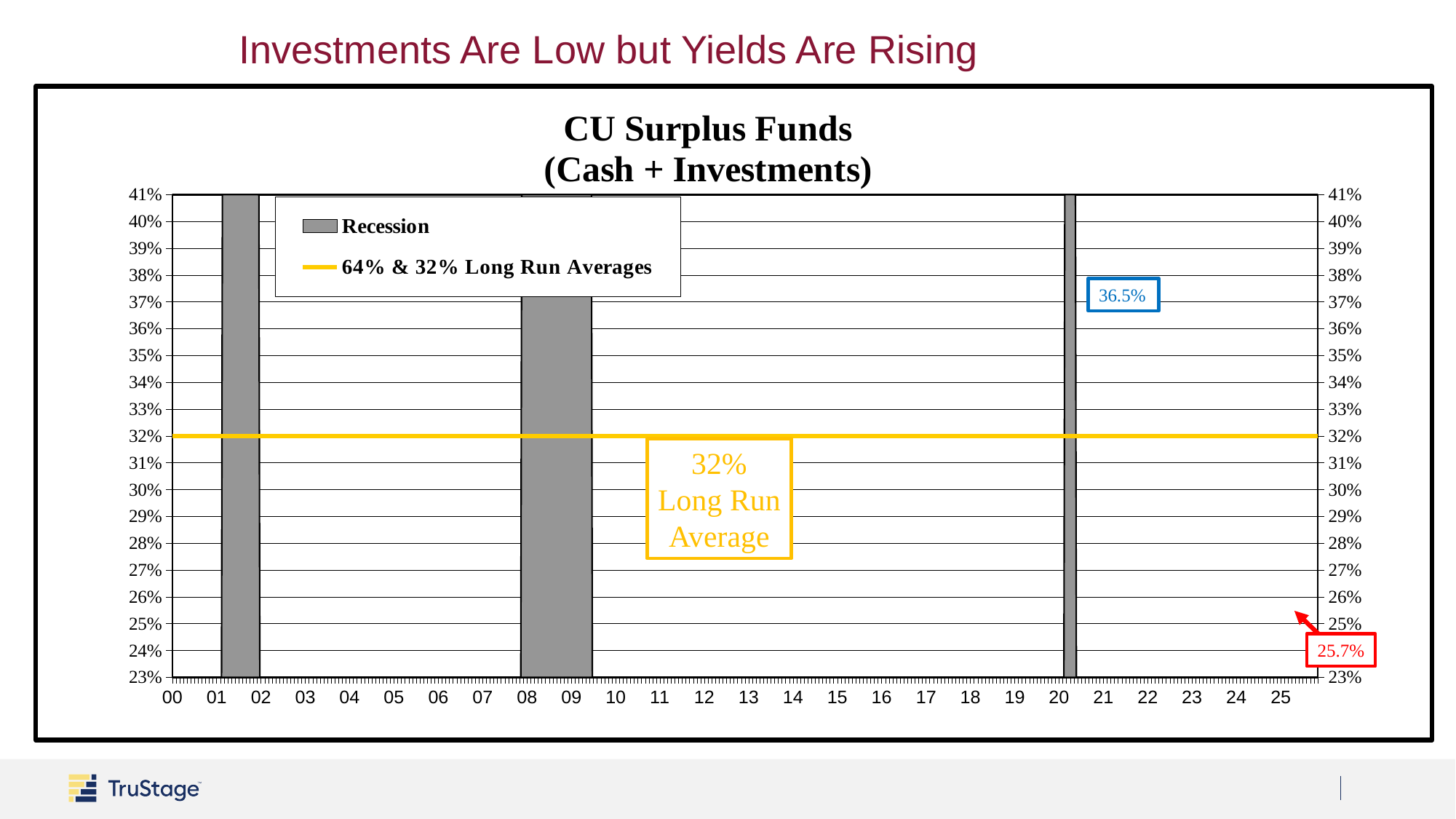

Investments Are Low but Yields Are Rising

### Chart: CU Surplus Funds
(Cash + Investments)

| Category | Recession | Surplus Funds-to-Assets (Right Axis) | 64% & 32% Long Run Averages |
|---|---|---|---|
| 00 | None | 0.251 | 0.32 |
|  | None | 0.255 | 0.32 |
|  | None | 0.256 | 0.32 |
|  | None | 0.249 | 0.32 |
|  | None | 0.243 | 0.32 |
|  | None | 0.239 | 0.32 |
|  | None | 0.241 | 0.32 |
|  | None | 0.242 | 0.32 |
|  | None | 0.249 | 0.32 |
|  | None | 0.254 | 0.32 |
|  | None | 0.26 | 0.32 |
|  | None | 0.267 | 0.32 |
| 01 | None | 0.263 | 0.32 |
|  | None | 0.274 | 0.32 |
|  | 0.73 | 0.287 | 0.32 |
|  | 0.73 | 0.278 | 0.32 |
|  | 0.73 | 0.296 | 0.32 |
|  | 0.73 | 0.319 | 0.32 |
|  | 0.73 | 0.296 | 0.32 |
|  | 0.73 | 0.288 | 0.32 |
|  | 0.73 | 0.286 | 0.32 |
|  | 0.73 | 0.297 | 0.32 |
|  | 0.73 | 0.312 | 0.32 |
|  | 0.73 | 0.324 | 0.32 |
| 02 | None | 0.325 | 0.32 |
|  | None | 0.327 | 0.32 |
|  | None | 0.339 | 0.32 |
|  | None | 0.346 | 0.32 |
|  | None | 0.349 | 0.32 |
|  | None | 0.347 | 0.32 |
|  | None | 0.344 | 0.32 |
|  | None | 0.34 | 0.32 |
|  | None | 0.338 | 0.32 |
|  | None | 0.34 | 0.32 |
|  | None | 0.344 | 0.32 |
|  | None | 0.349 | 0.32 |
| 03 | None | 0.35 | 0.32 |
|  | None | 0.365 | 0.32 |
|  | None | 0.371 | 0.32 |
|  | None | 0.368 | 0.32 |
|  | None | 0.378 | 0.32 |
|  | None | 0.373 | 0.32 |
|  | None | 0.366 | 0.32 |
|  | None | 0.367 | 0.32 |
|  | None | 0.359 | 0.32 |
|  | None | 0.36 | 0.32 |
|  | None | 0.358 | 0.32 |
|  | None | 0.348 | 0.32 |
| 04 | None | 0.352 | 0.32 |
|  | None | 0.359 | 0.32 |
|  | None | 0.358 | 0.32 |
|  | None | 0.362 | 0.32 |
|  | None | 0.356 | 0.32 |
|  | None | 0.342 | 0.32 |
|  | None | 0.344 | 0.32 |
|  | None | 0.331 | 0.32 |
|  | None | 0.326 | 0.32 |
|  | None | 0.329 | 0.32 |
|  | None | 0.324 | 0.32 |
|  | None | 0.323 | 0.32 |
| 05 | None | 0.321 | 0.32 |
|  | None | 0.329 | 0.32 |
|  | None | 0.329 | 0.32 |
|  | None | 0.329 | 0.32 |
|  | None | 0.32 | 0.32 |
|  | None | 0.31 | 0.32 |
|  | None | 0.305 | 0.32 |
|  | None | 0.293 | 0.32 |
|  | None | 0.296 | 0.32 |
|  | None | 0.29 | 0.32 |
|  | None | 0.284 | 0.32 |
|  | None | 0.286 | 0.32 |
| 06 | None | 0.279 | 0.32 |
|  | None | 0.287 | 0.32 |
|  | None | 0.296 | 0.32 |
|  | None | 0.287 | 0.32 |
|  | None | 0.277 | 0.32 |
|  | None | 0.276 | 0.32 |
|  | None | 0.267 | 0.32 |
|  | None | 0.26 | 0.32 |
|  | None | 0.264 | 0.32 |
|  | None | 0.258 | 0.32 |
|  | None | 0.259 | 0.32 |
|  | None | 0.262 | 0.32 |
| 07 | None | 0.258 | 0.32 |
|  | None | 0.27 | 0.32 |
|  | None | 0.286 | 0.32 |
|  | None | 0.277 | 0.32 |
|  | None | 0.274 | 0.32 |
|  | None | 0.275 | 0.32 |
|  | None | 0.264 | 0.32 |
|  | None | 0.264 | 0.32 |
|  | None | 0.26 | 0.32 |
|  | None | 0.252 | 0.32 |
|  | None | 0.261 | 0.32 |
|  | 0.73 | 0.259 | 0.32 |
| 08 | 0.73 | 0.265 | 0.32 |
|  | 0.73 | 0.286 | 0.32 |
|  | 0.73 | 0.29 | 0.32 |
|  | 0.73 | 0.283 | 0.32 |
|  | 0.73 | 0.29 | 0.32 |
|  | 0.73 | 0.278 | 0.32 |
|  | 0.73 | 0.267 | 0.32 |
|  | 0.73 | 0.265 | 0.32 |
|  | 0.73 | 0.257 | 0.32 |
|  | 0.73 | 0.264 | 0.32 |
|  | 0.73 | 0.265 | 0.32 |
|  | 0.73 | 0.264 | 0.32 |
| 09 | 0.73 | 0.278 | 0.32 |
|  | 0.73 | 0.296 | 0.32 |
|  | 0.73 | 0.303 | 0.32 |
|  | 0.73 | 0.304 | 0.32 |
|  | 0.73 | 0.31 | 0.32 |
|  | 0.73 | 0.304 | 0.32 |
|  | None | 0.308 | 0.32 |
|  | None | 0.303 | 0.32 |
|  | None | 0.303 | 0.32 |
|  | None | 0.313 | 0.32 |
|  | None | 0.311 | 0.32 |
|  | None | 0.314 | 0.32 |
| 10 | None | 0.314 | 0.32 |
|  | None | 0.327 | 0.32 |
|  | None | 0.332 | 0.32 |
|  | None | 0.34 | 0.32 |
|  | None | 0.339 | 0.32 |
|  | None | 0.334 | 0.32 |
|  | None | 0.34 | 0.32 |
|  | None | 0.332 | 0.32 |
|  | None | 0.334 | 0.32 |
|  | None | 0.341 | 0.32 |
|  | None | 0.339 | 0.32 |
|  | None | 0.343 | 0.32 |
| 11 | None | 0.345 | 0.32 |
|  | None | 0.358 | 0.32 |
|  | None | 0.365 | 0.32 |
|  | None | 0.371 | 0.32 |
|  | None | 0.364 | 0.32 |
|  | None | 0.362 | 0.32 |
|  | None | 0.364 | 0.32 |
|  | None | 0.36 | 0.32 |
|  | None | 0.367 | 0.32 |
|  | None | 0.36 | 0.32 |
|  | None | 0.361 | 0.32 |
|  | None | 0.366 | 0.32 |
| 12 | None | 0.365 | 0.32 |
|  | None | 0.377 | 0.32 |
|  | None | 0.391 | 0.32 |
|  | None | 0.383 | 0.32 |
|  | None | 0.381 | 0.32 |
|  | None | 0.384 | 0.32 |
|  | None | 0.375 | 0.32 |
|  | None | 0.38 | 0.32 |
|  | None | 0.374 | 0.32 |
|  | None | 0.369 | 0.32 |
|  | None | 0.376 | 0.32 |
|  | None | 0.373 | 0.32 |
| 13 | None | 0.37 | 0.32 |
|  | None | 0.381 | 0.32 |
|  | None | 0.39 | 0.32 |
|  | None | 0.383 | 0.32 |
|  | None | 0.384 | 0.32 |
|  | None | 0.376 | 0.32 |
|  | None | 0.368 | 0.32 |
|  | None | 0.368 | 0.32 |
|  | None | 0.36 | 0.32 |
|  | None | 0.358 | 0.32 |
|  | None | 0.361 | 0.32 |
|  | None | 0.352 | 0.32 |
| 14 | None | 0.356 | 0.32 |
|  | None | 0.367 | 0.32 |
|  | None | 0.364 | 0.32 |
|  | None | 0.357 | 0.32 |
|  | None | 0.357 | 0.32 |
|  | None | 0.347 | 0.32 |
|  | None | 0.34 | 0.32 |
|  | None | 0.339 | 0.32 |
|  | None | 0.329 | 0.32 |
|  | None | 0.333 | 0.32 |
|  | None | 0.329 | 0.32 |
|  | None | 0.323 | 0.32 |
| 15 | None | 0.328 | 0.32 |
|  | None | 0.338 | 0.32 |
|  | None | 0.333 | 0.32 |
|  | None | 0.328 | 0.32 |
|  | None | 0.328 | 0.32 |
|  | None | 0.318 | 0.32 |
|  | None | 0.319 | 0.32 |
|  | None | 0.31 | 0.32 |
|  | None | 0.304 | 0.32 |
|  | None | 0.31 | 0.32 |
|  | None | 0.308 | 0.32 |
|  | None | 0.305 | 0.32 |
| 16 | None | 0.30622914 | 0.32 |
|  | None | 0.314392781 | 0.32 |
|  | None | 0.311388 | 0.32 |
|  | None | 0.31349489 | 0.32 |
|  | None | 0.303915862 | 0.32 |
|  | None | 0.297779 | 0.32 |
|  | None | 0.298842707 | 0.32 |
|  | None | 0.292459359 | 0.32 |
|  | None | 0.294411 | 0.32 |
|  | None | 0.291742102 | 0.32 |
|  | None | 0.287894047 | 0.32 |
|  | None | 0.284263 | 0.32 |
| 17 | None | 0.283 | 0.32 |
|  | None | 0.293 | 0.32 |
|  | None | 0.297 | 0.32 |
|  | None | 0.292 | 0.32 |
|  | None | 0.282 | 0.32 |
|  | None | 0.281 | 0.32 |
|  | None | 0.273 | 0.32 |
|  | None | 0.267 | 0.32 |
|  | None | 0.27 | 0.32 |
|  | None | 0.265 | 0.32 |
|  | None | 0.264 | 0.32 |
|  | None | 0.262 | 0.32 |
| 18 | None | 0.257 | 0.32 |
|  | None | 0.265 | 0.32 |
|  | None | 0.272 | 0.32 |
|  | None | 0.262 | 0.32 |
|  | None | 0.254 | 0.32 |
|  | None | 0.256 | 0.32 |
|  | None | 0.243 | 0.32 |
|  | None | 0.247 | 0.32 |
|  | None | 0.242 | 0.32 |
|  | None | 0.235 | 0.32 |
|  | None | 0.24 | 0.32 |
|  | None | 0.231 | 0.32 |
| 19 | None | 0.232 | 0.32 |
|  | None | 0.248 | 0.32 |
|  | None | 0.259 | 0.32 |
|  | None | 0.251 | 0.32 |
|  | None | 0.255 | 0.32 |
|  | None | 0.251 | 0.32 |
|  | None | 0.244 | 0.32 |
|  | None | 0.25 | 0.32 |
|  | None | 0.245 | 0.32 |
|  | None | 0.247 | 0.32 |
|  | None | 0.255 | 0.32 |
|  | None | 0.246 | 0.32 |
| 20 | None | 0.253 | 0.32 |
|  | None | 0.268 | 0.32 |
|  | 0.73 | 0.27 | 0.32 |
|  | 0.73 | 0.292 | 0.32 |
|  | 0.73 | 0.301 | 0.32 |
|  | None | 0.302 | 0.32 |
|  | None | 0.308 | 0.32 |
|  | None | 0.307 | 0.32 |
|  | None | 0.306 | 0.32 |
|  | None | 0.316 | 0.32 |
|  | None | 0.315 | 0.32 |
|  | None | 0.323 | 0.32 |
| 21 | None | 0.33 | 0.32 |
|  | None | 0.339 | 0.32 |
|  | None | 0.357 | 0.32 |
|  | None | 0.365 | 0.32 |
|  | None | 0.361 | 0.32 |
|  | None | 0.351 | 0.32 |
|  | None | 0.358 | 0.32 |
|  | None | 0.352 | 0.32 |
|  | None | 0.348 | 0.32 |
|  | None | 0.351 | 0.32 |
|  | None | 0.346 | 0.32 |
|  | None | 0.346 | 0.32 |
| 22 | None | 0.341 | 0.32 |
|  | None | 0.342 | 0.32 |
|  | None | 0.338 | 0.32 |
|  | None | 0.335 | 0.32 |
|  | None | 0.32 | 0.32 |
|  | None | 0.304 | 0.32 |
|  | None | 0.303 | 0.32 |
|  | None | 0.289 | 0.32 |
|  | None | 0.28 | 0.32 |
|  | None | 0.269 | 0.32 |
|  | None | 0.264 | 0.32 |
|  | None | 0.262 | 0.32 |
| 23 | None | 0.26 | 0.32 |
|  | None | 0.26 | 0.32 |
|  | None | 0.268 | 0.32 |
|  | None | 0.263 | 0.32 |
|  | None | 0.257 | 0.32 |
|  | None | 0.256 | 0.32 |
|  | None | 0.247 | 0.32 |
|  | None | 0.244 | 0.32 |
|  | None | 0.246 | 0.32 |
|  | None | 0.24 | 0.32 |
|  | None | 0.242 | 0.32 |
|  | None | 0.248 | 0.32 |
| 24 | None | 0.248 | 0.32 |
|  | None | 0.255 | 0.32 |
|  | None | 0.263 | 0.32 |
|  | None | 0.254 | 0.32 |
|  | None | 0.256 | 0.32 |
|  | None | 0.252 | 0.32 |
|  | None | 0.247 | 0.32 |
|  | None | 0.255 | 0.32 |
|  | None | 0.25 | 0.32 |
|  | None | 0.25 | 0.32 |
|  | None | 0.253 | 0.32 |
|  | None | 0.245 | 0.32 |
| 25 | None | 0.24 | 0.32 |
36.5%
32%
Long Run
Average

25.7%